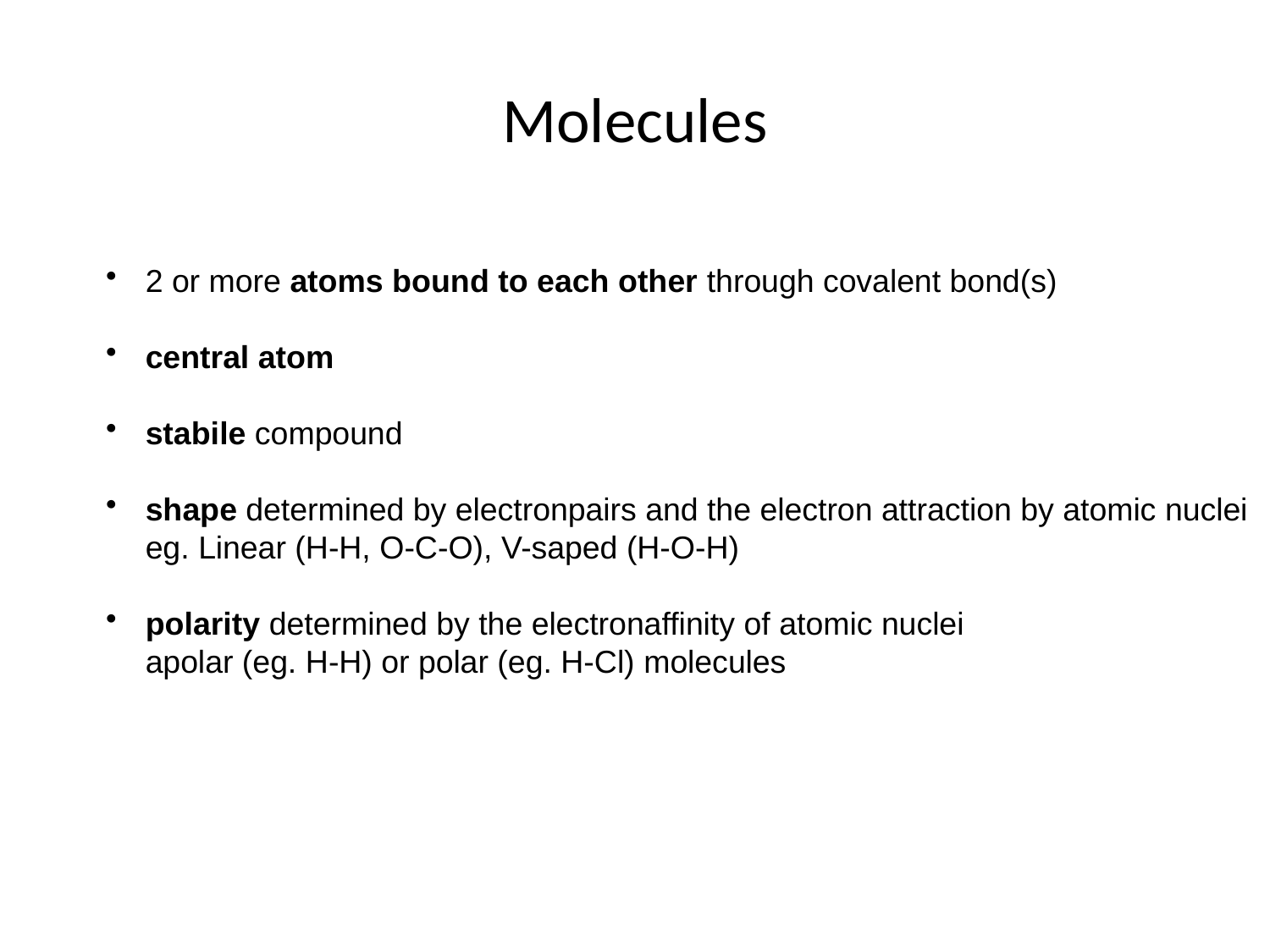

# Molecules
2 or more atoms bound to each other through covalent bond(s)

central atom

stabile compound

shape determined by electronpairs and the electron attraction by atomic nuclei
	eg. Linear (H-H, O-C-O), V-saped (H-O-H)

polarity determined by the electronaffinity of atomic nuclei
	apolar (eg. H-H) or polar (eg. H-Cl) molecules